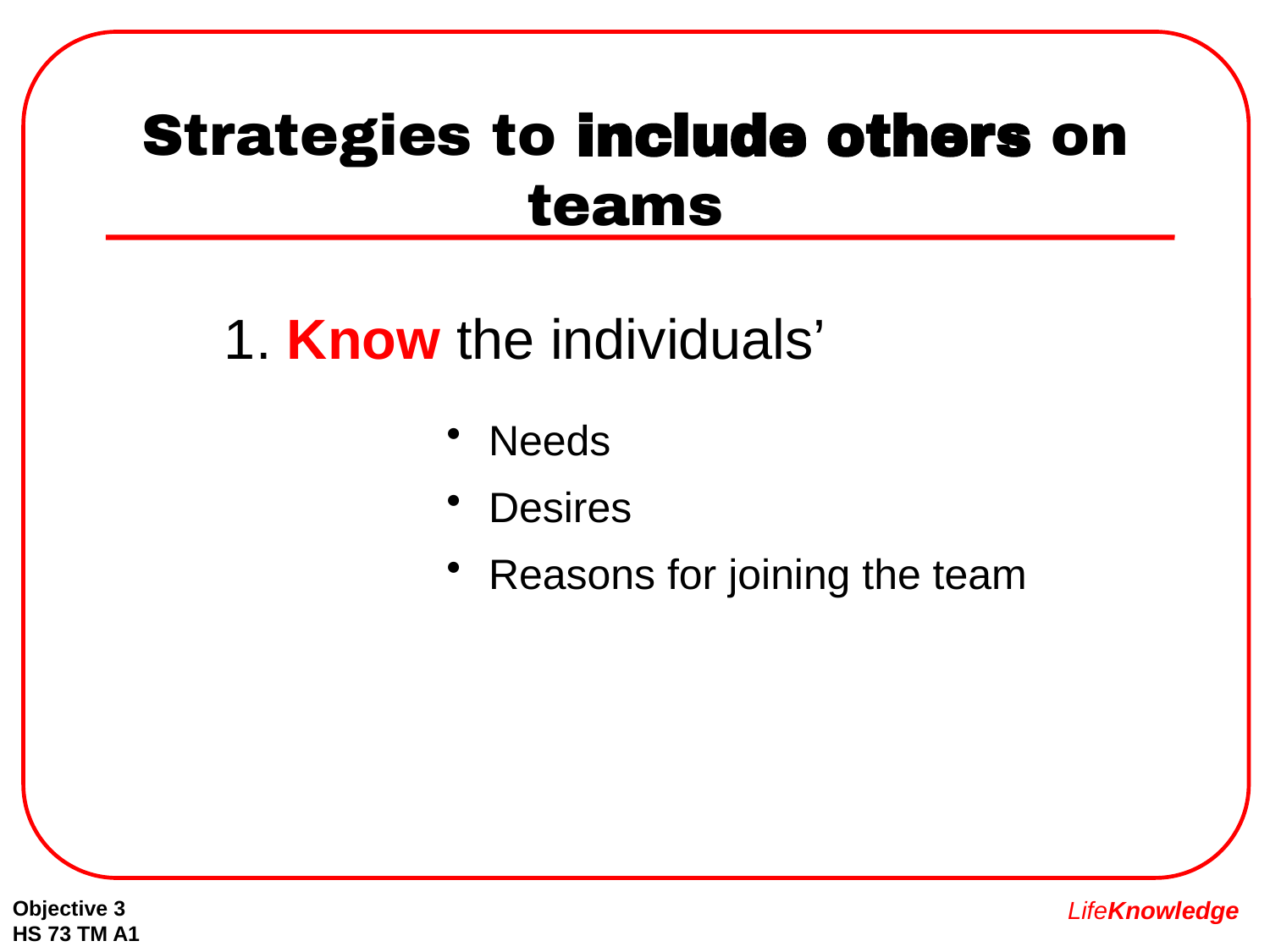

# Strategies to include others on teams
1. Know the individuals’
 Needs
 Desires
 Reasons for joining the team
Objective 3
HS 73 TM A1
LifeKnowledge